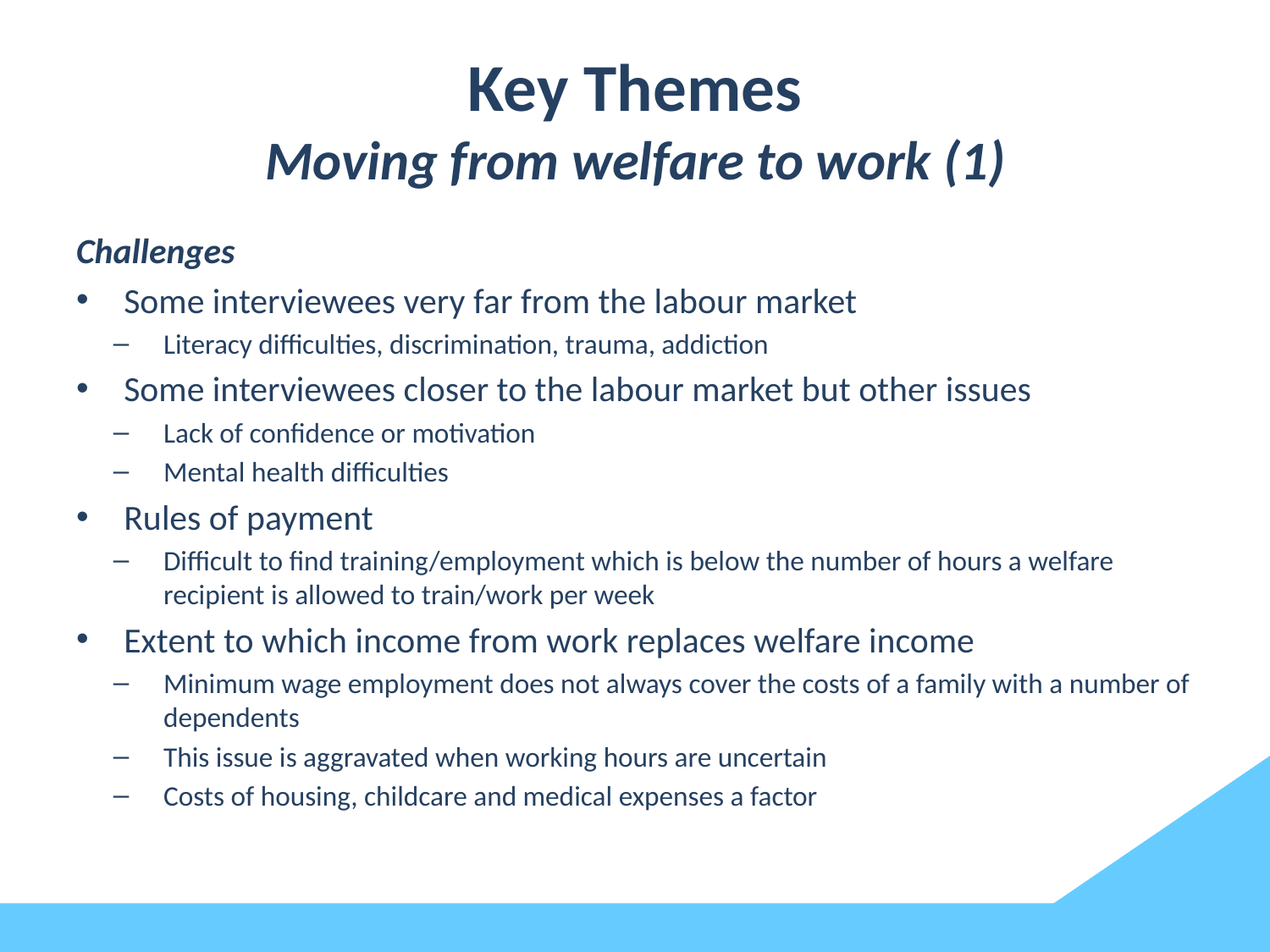

# Key Themes Moving from welfare to work (1)
Challenges
Some interviewees very far from the labour market
Literacy difficulties, discrimination, trauma, addiction
Some interviewees closer to the labour market but other issues
Lack of confidence or motivation
Mental health difficulties
Rules of payment
Difficult to find training/employment which is below the number of hours a welfare recipient is allowed to train/work per week
Extent to which income from work replaces welfare income
Minimum wage employment does not always cover the costs of a family with a number of dependents
This issue is aggravated when working hours are uncertain
Costs of housing, childcare and medical expenses a factor